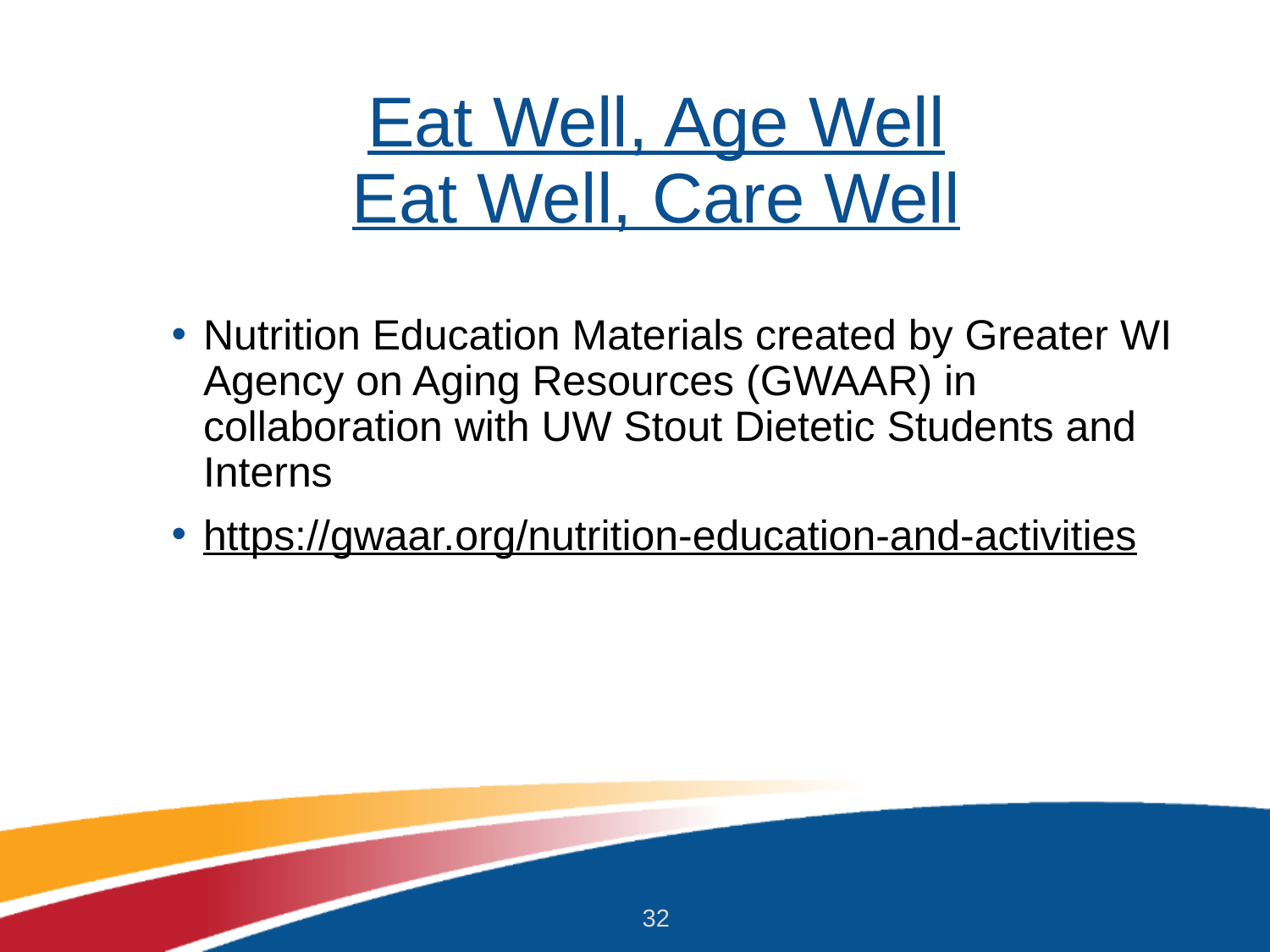

# Eat Well, Age Well Eat Well, Care Well
Nutrition Education Materials created by Greater WI Agency on Aging Resources (GWAAR) in collaboration with UW Stout Dietetic Students and Interns
https://gwaar.org/nutrition-education-and-activities